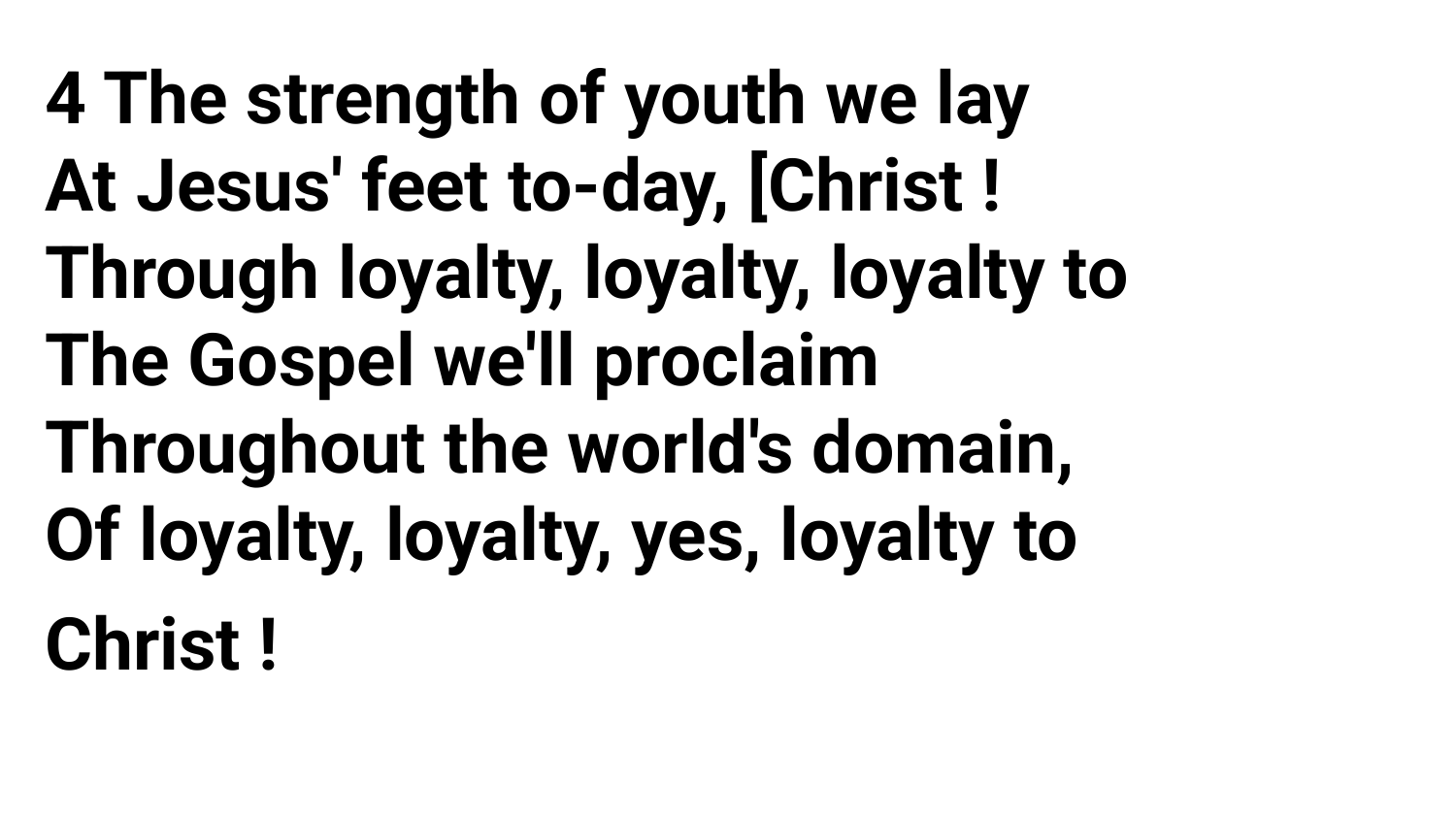

4 The strength of youth we lay
At Jesus' feet to-day, [Christ !
Through loyalty, loyalty, loyalty to
The Gospel we'll proclaim
Throughout the world's domain,
Of loyalty, loyalty, yes, loyalty to
Christ !